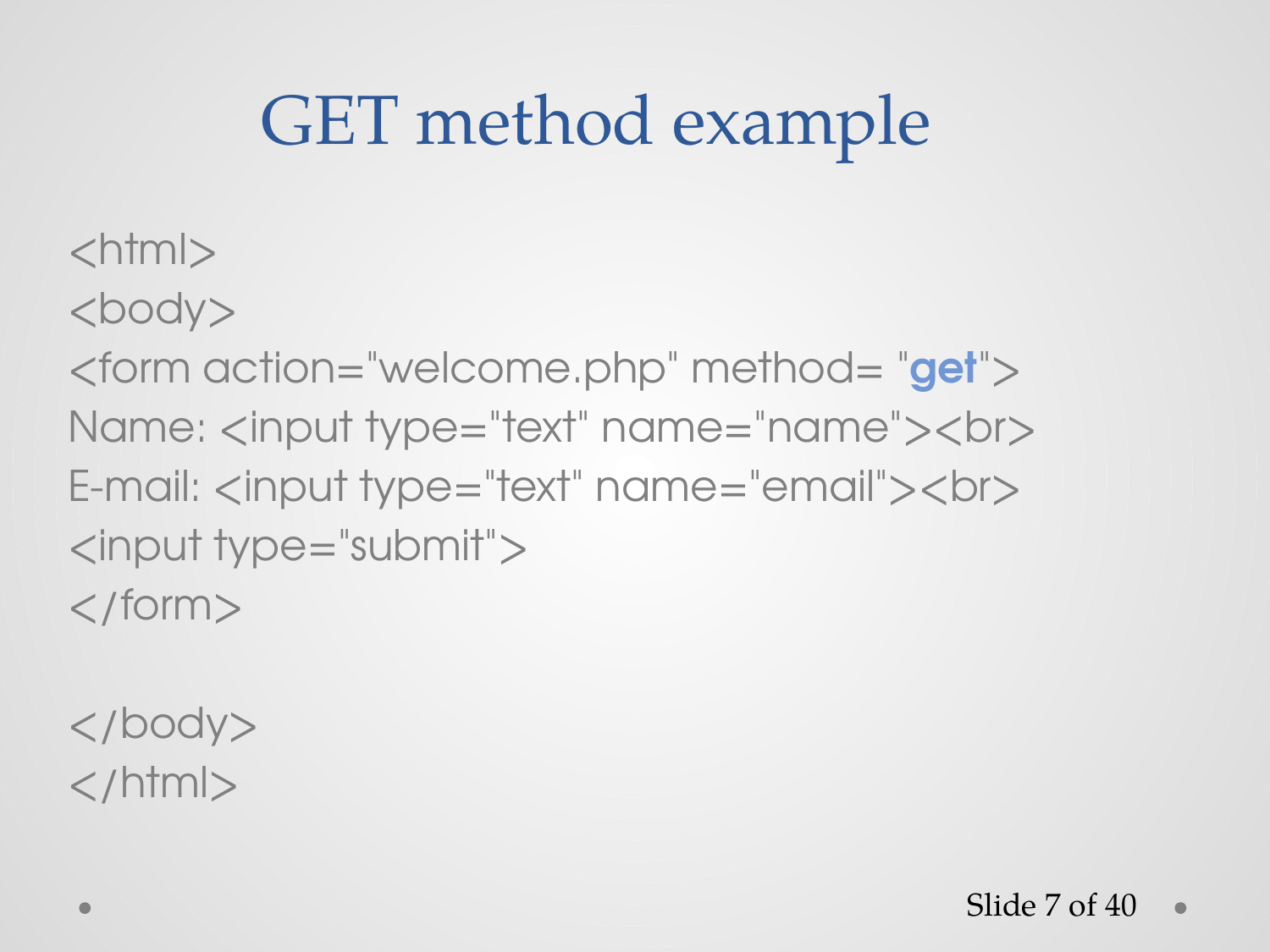

# GET method example
<html>
<body>
<form action="welcome.php" method= "get">
Name: <input type="text" name="name"><br>
E-mail: <input type="text" name="email"><br>
<input type="submit">
</form>

</body>
</html>